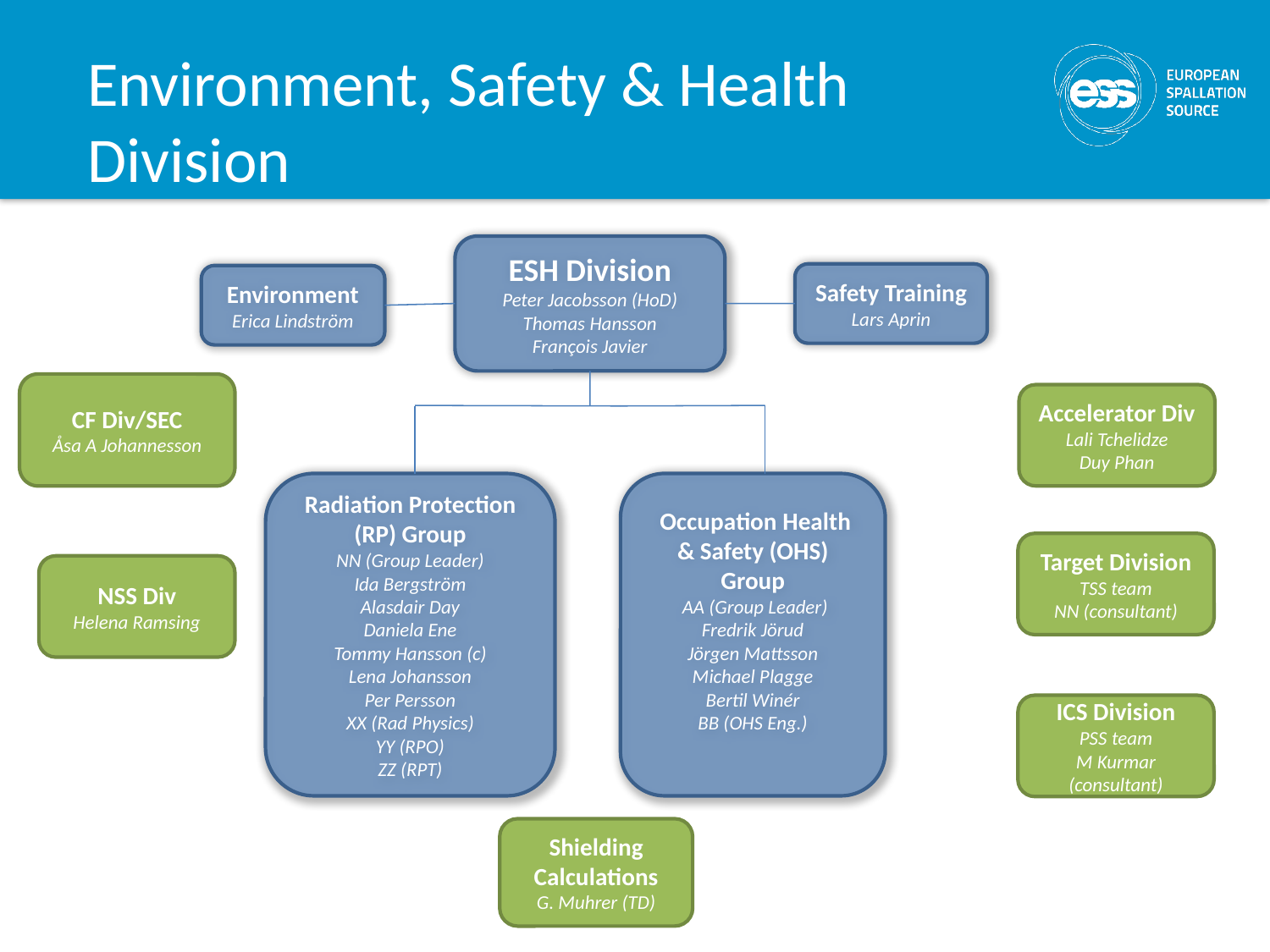

Environment, Safety & Health Division
ESH Division
Peter Jacobsson (HoD)
Thomas Hansson
François Javier
Safety Training
Lars Aprin
Environment
Erica Lindström
CF Div/SEC
Åsa A Johannesson
Accelerator Div
Lali Tchelidze
Duy Phan
Radiation Protection (RP) Group
NN (Group Leader)
Ida Bergström
Alasdair Day
Daniela Ene
Tommy Hansson (c)
Lena Johansson
Per Persson
XX (Rad Physics)
YY (RPO)
ZZ (RPT)
 Occupation Health & Safety (OHS)
Group
 AA (Group Leader)
Fredrik Jörud
Jörgen Mattsson
Michael Plagge
Bertil Winér
BB (OHS Eng.)

Target Division
TSS team
NN (consultant)
NSS Div
Helena Ramsing
ICS Division
PSS team
M Kurmar (consultant)
Shielding Calculations
G. Muhrer (TD)